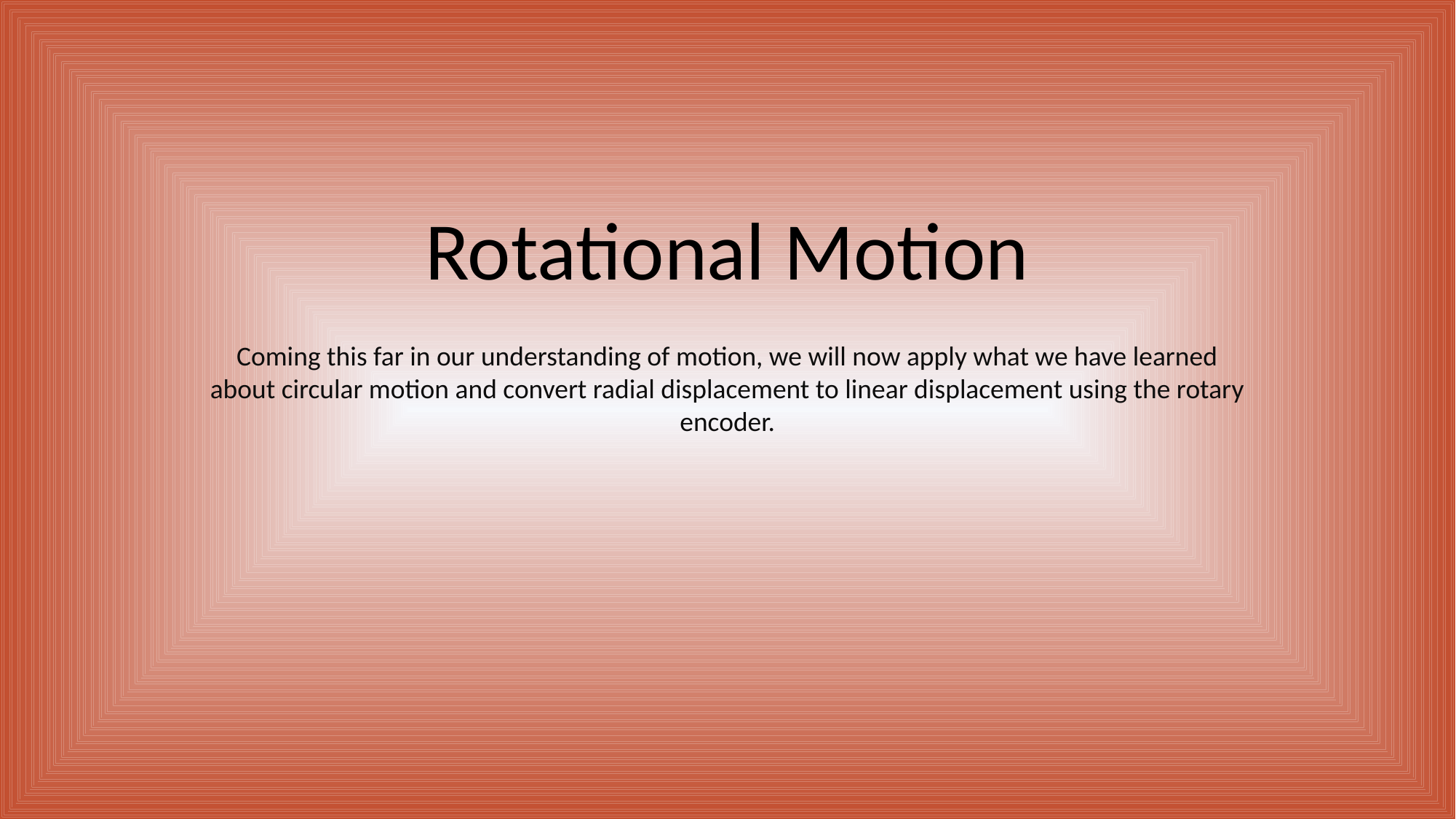

# Rotational Motion
Coming this far in our understanding of motion, we will now apply what we have learned about circular motion and convert radial displacement to linear displacement using the rotary encoder.